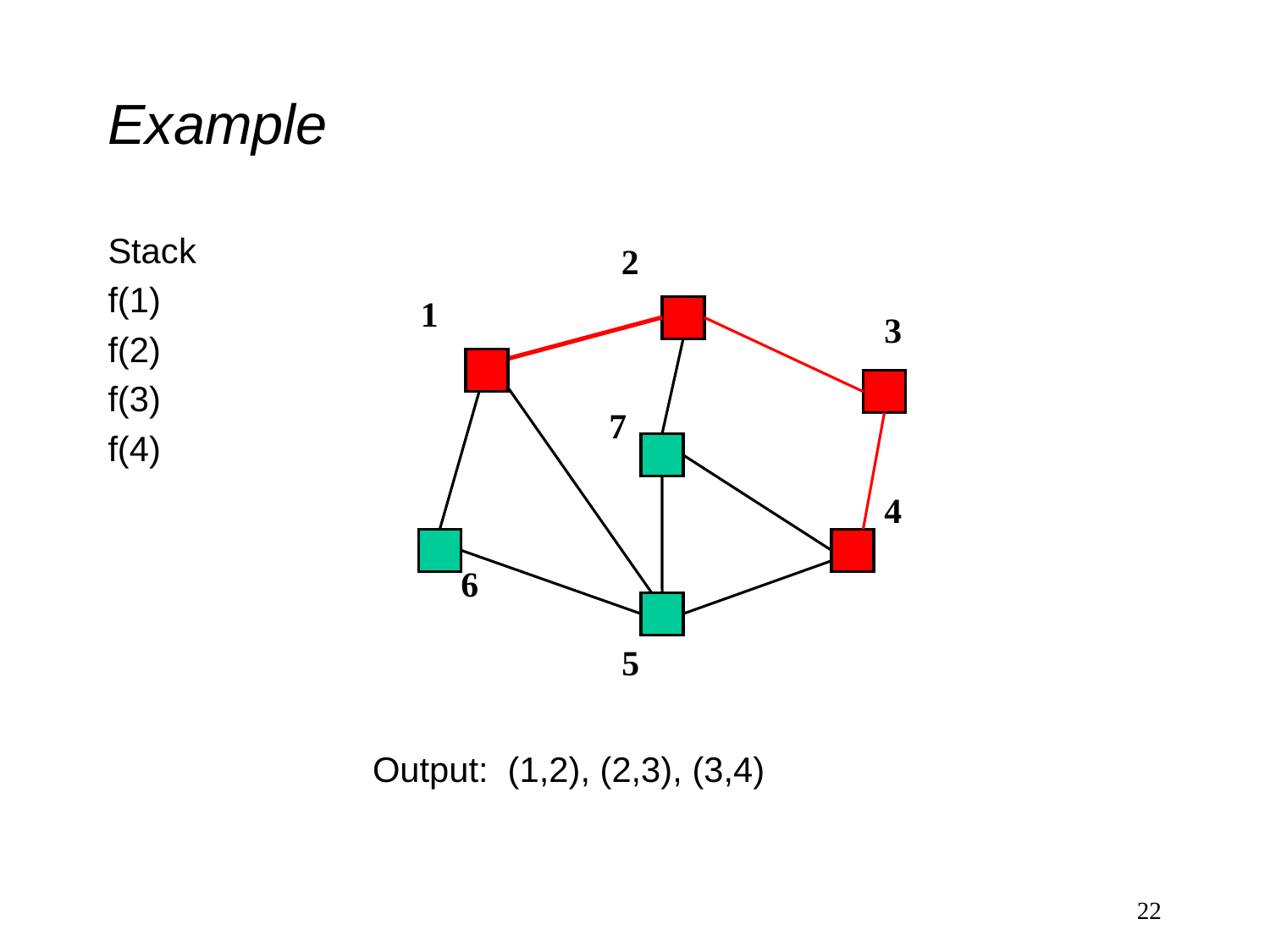

# Example
Stack
f(1)
f(2)
f(3)
f(4)
2
1

3

7

4

6

5
Output:  (1,2), (2,3), (3,4)
22